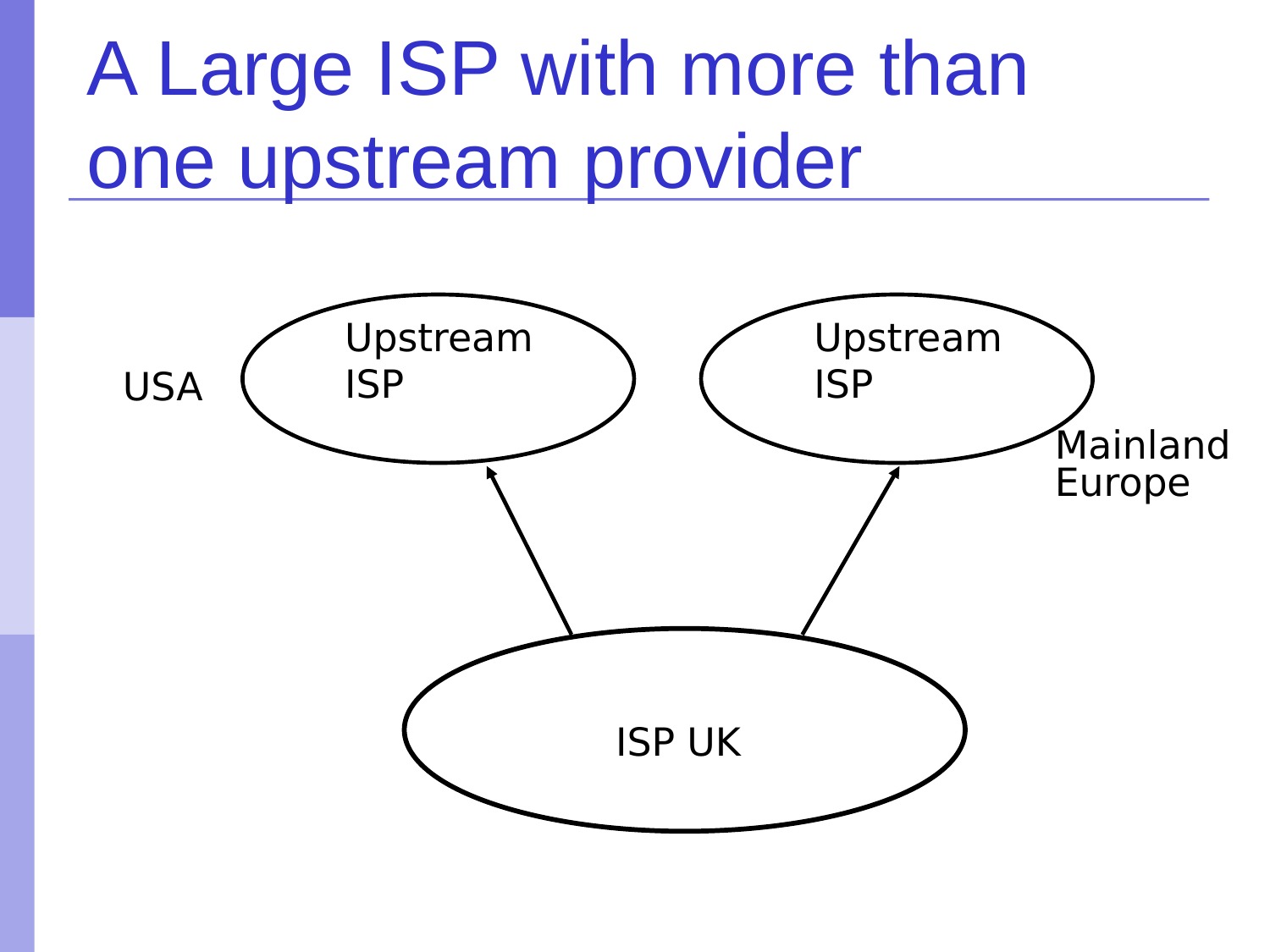

# A Large ISP with more than one upstream provider

Upstream ISP
Upstream  ISP
USA
Mainland
Europe

ISP UK